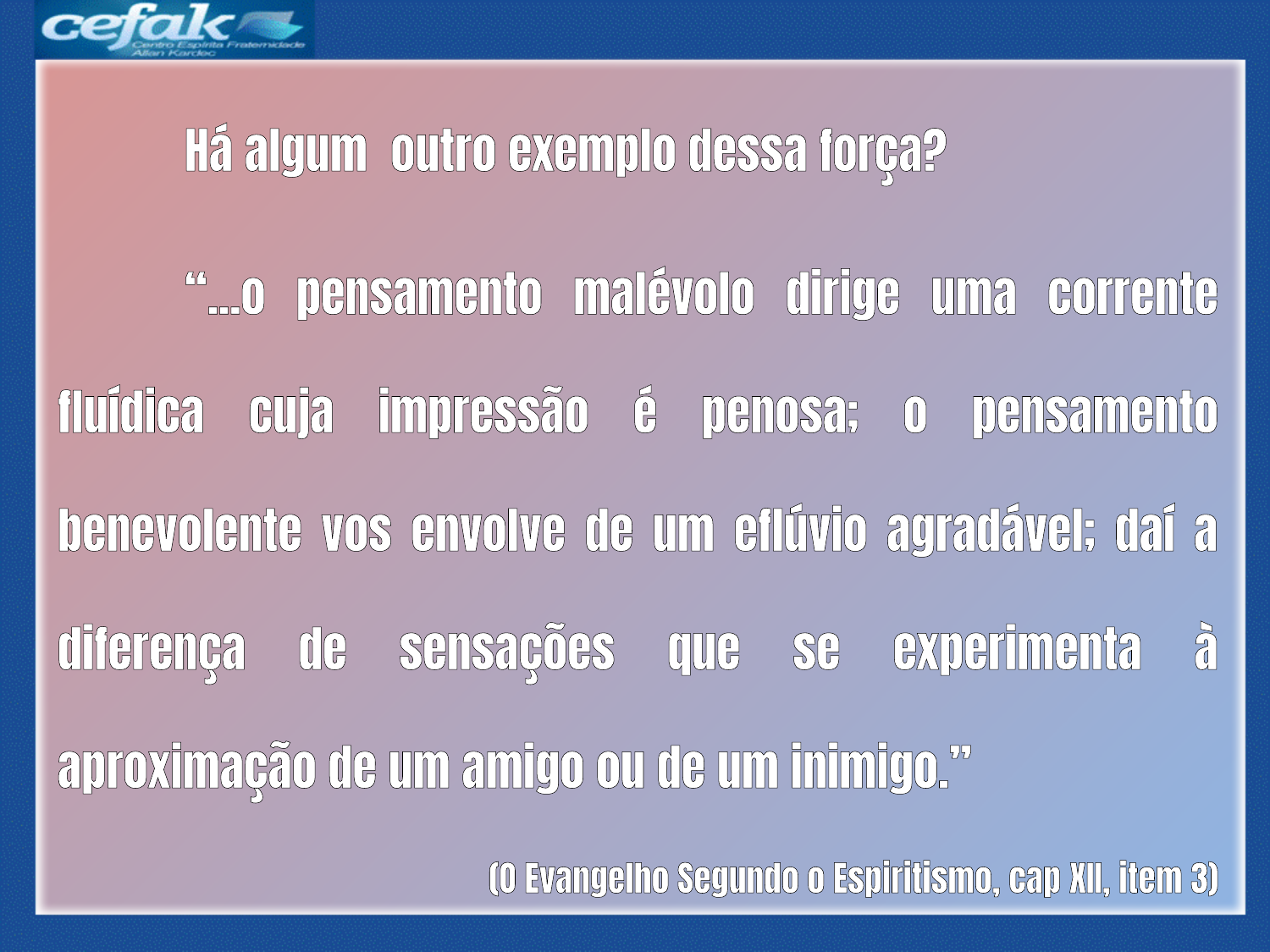

Há algum  outro exemplo dessa força?
	“...o pensamento malévolo dirige uma corrente fluídica cuja impressão é penosa; o pensamento benevolente vos envolve de um eflúvio agradável; daí a diferença de sensações que se experimenta à aproximação de um amigo ou de um inimigo.”
(O Evangelho Segundo o Espiritismo, cap XII, item 3)